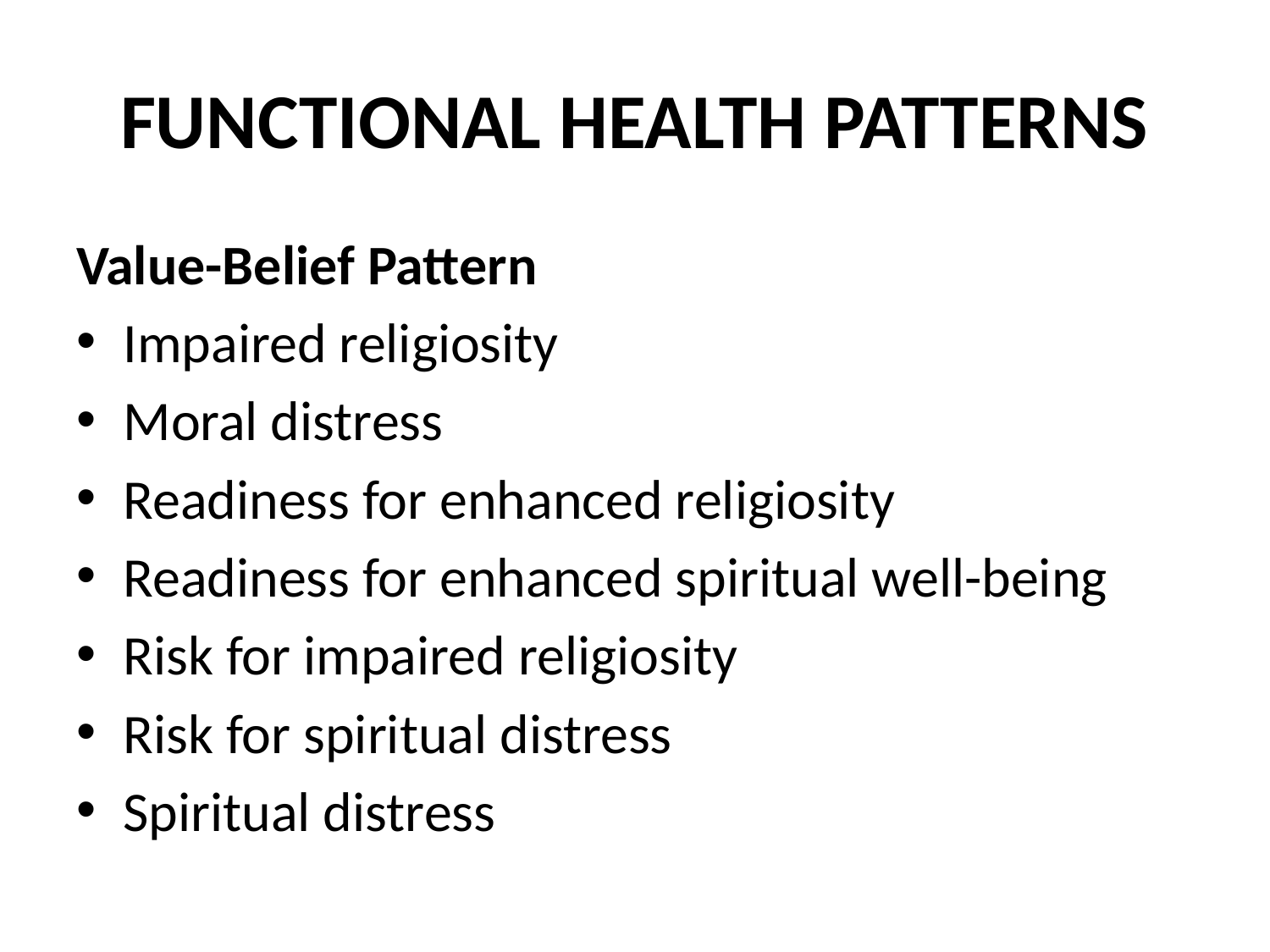

# FUNCTIONAL HEALTH PATTERNS
Value-Belief Pattern
Impaired religiosity
Moral distress
Readiness for enhanced religiosity
Readiness for enhanced spiritual well-being
Risk for impaired religiosity
Risk for spiritual distress
Spiritual distress